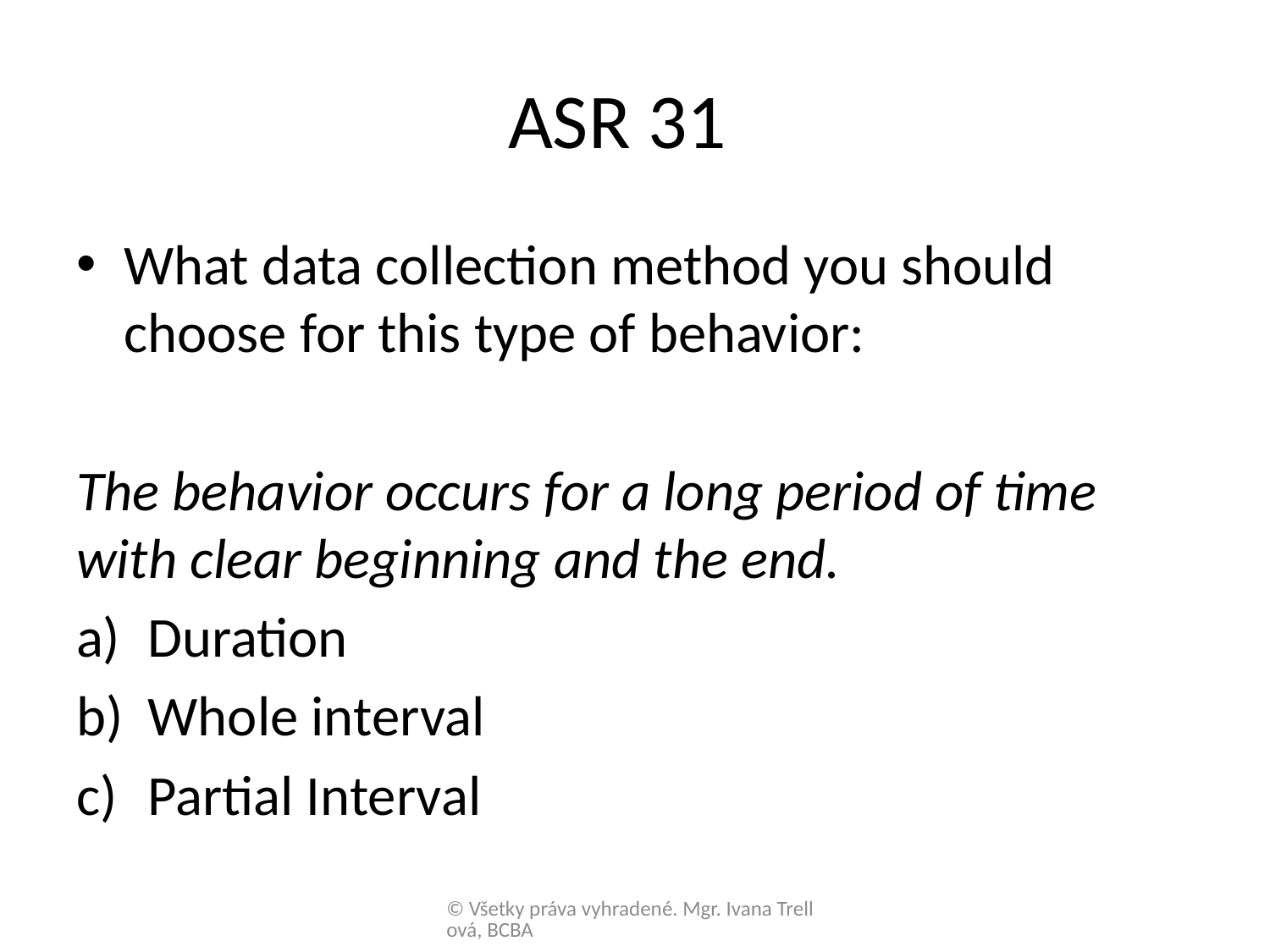

# ASR 31
What data collection method you should choose for this type of behavior:

The behavior occurs for a long period of time with clear beginning and the end.
Duration
Whole interval
Partial Interval

© Všetky práva vyhradené. Mgr. Ivana Trellová, BCBA